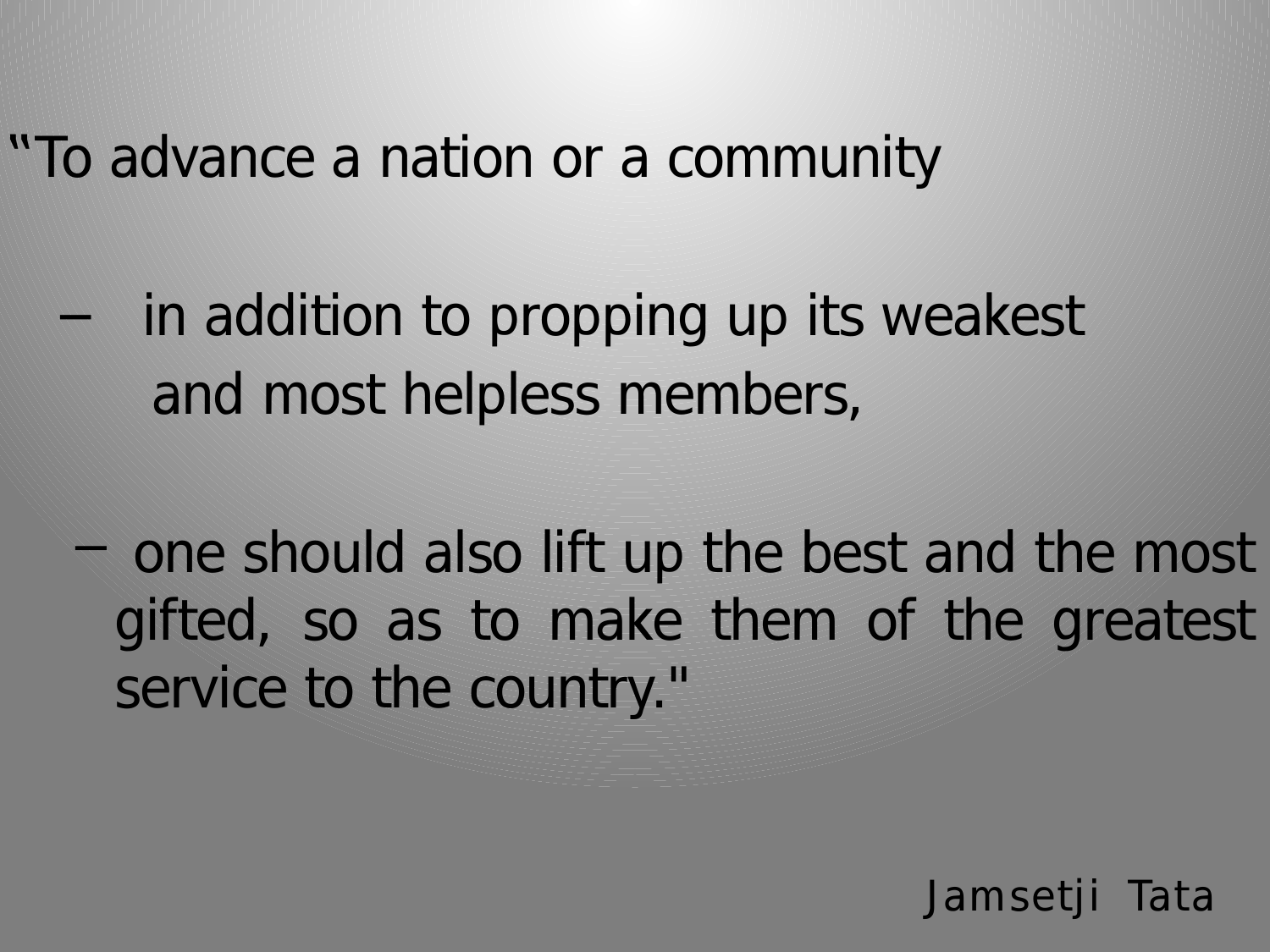

“To advance a nation or a community

	–   in addition to propping up its weakest
        and most helpless members,

 one should also lift up the best and the most gifted, so as to make them of the greatest service to the country."

Jamsetji  Tata